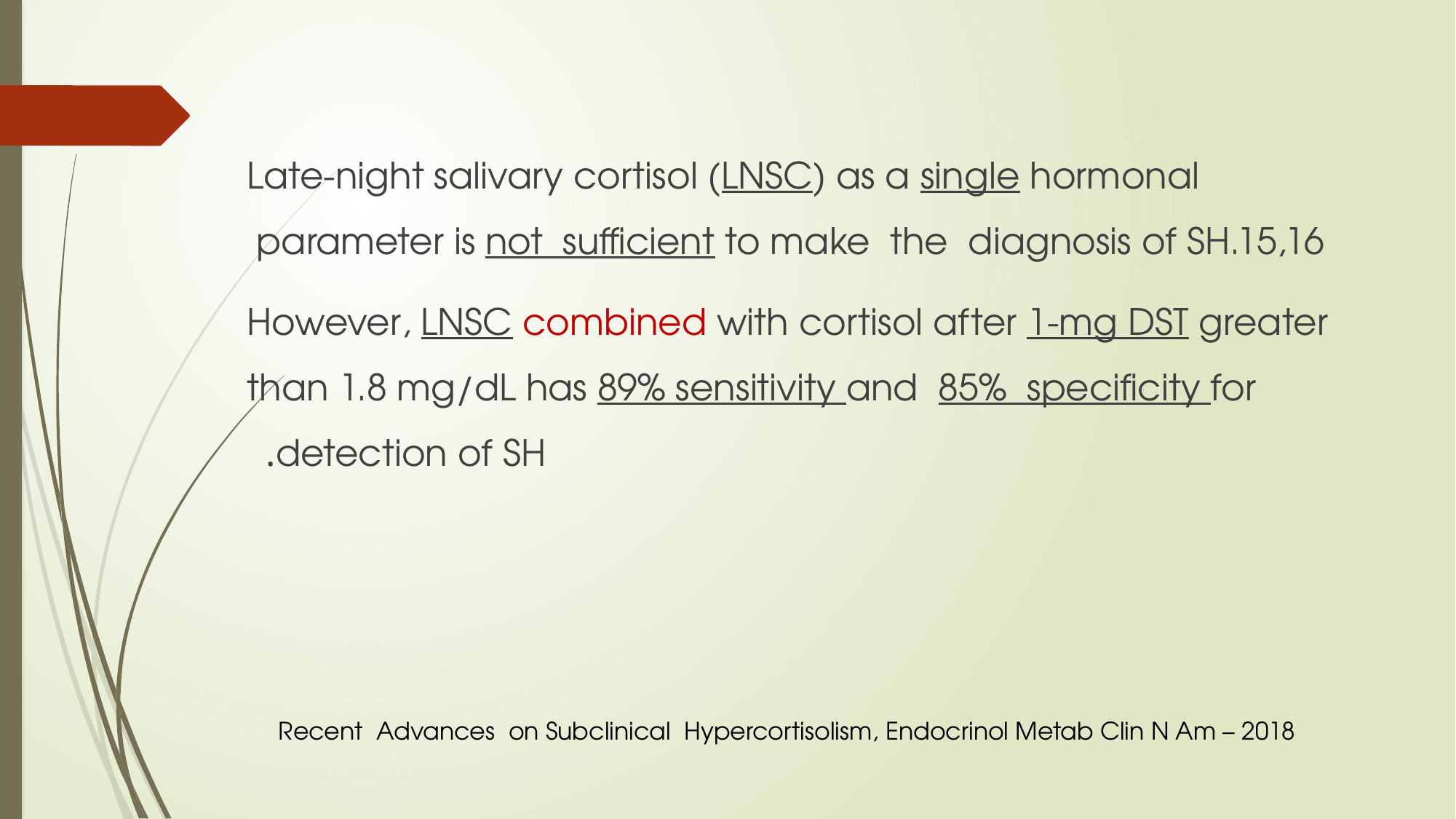

#
Late-night salivary cortisol (LNSC) as a single hormonal parameter is not  sufficient to make  the  diagnosis of SH.15,16
However, LNSC combined with cortisol after 1-mg DST greater than 1.8 mg/dL has 89% sensitivity and  85%  specificity for detection of SH.
Recent  Advances  on Subclinical  Hypercortisolism, Endocrinol Metab Clin N Am – 2018